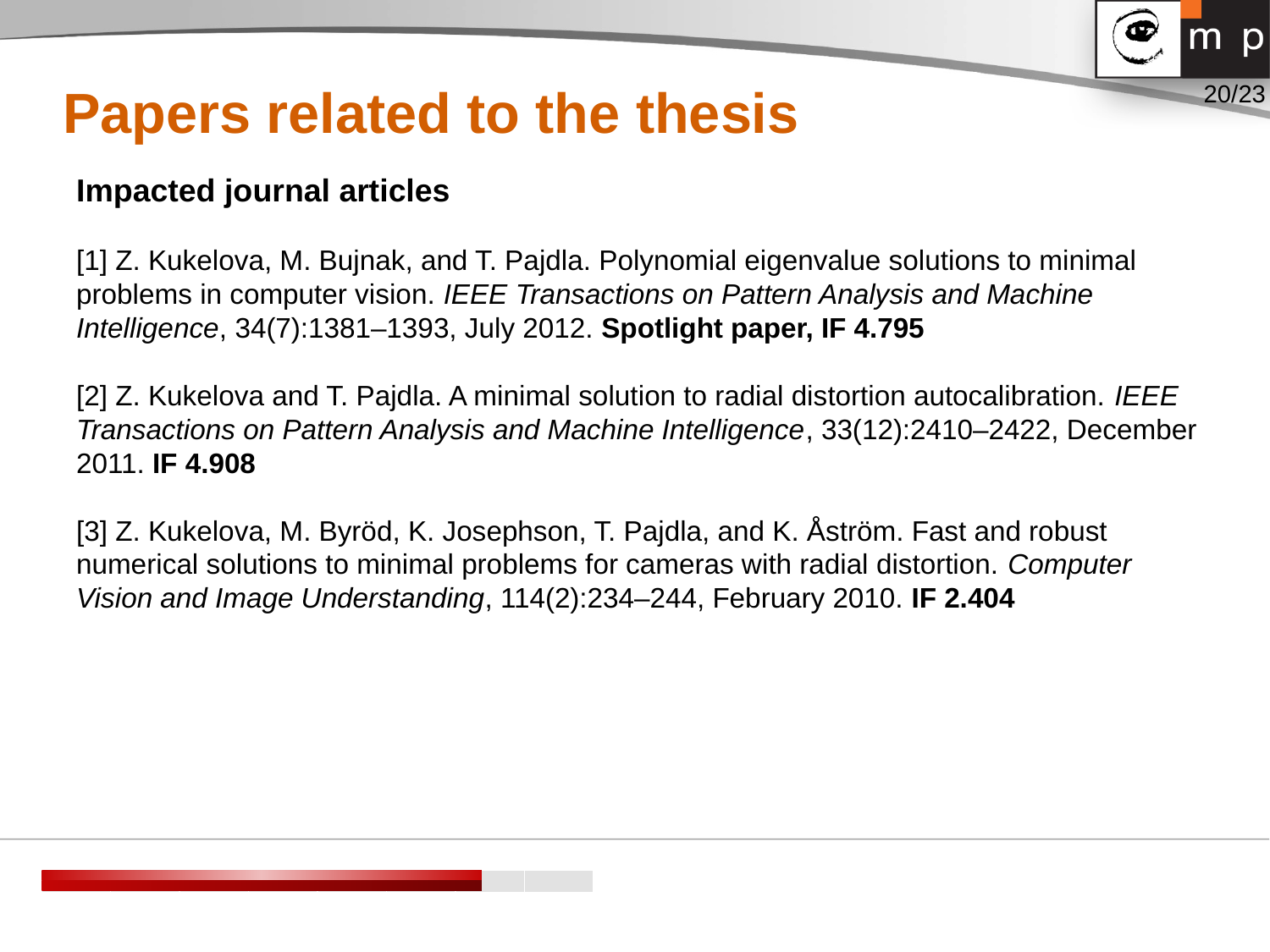

Papers related to the thesis
Impacted journal articles
[1] Z. Kukelova, M. Bujnak, and T. Pajdla. Polynomial eigenvalue solutions to minimal problems in computer vision. IEEE Transactions on Pattern Analysis and Machine Intelligence, 34(7):1381–1393, July 2012. Spotlight paper, IF 4.795
[2] Z. Kukelova and T. Pajdla. A minimal solution to radial distortion autocalibration. IEEE Transactions on Pattern Analysis and Machine Intelligence, 33(12):2410–2422, December 2011. IF 4.908
[3] Z. Kukelova, M. Byröd, K. Josephson, T. Pajdla, and K. Åström. Fast and robust numerical solutions to minimal problems for cameras with radial distortion. Computer Vision and Image Understanding, 114(2):234–244, February 2010. IF 2.404